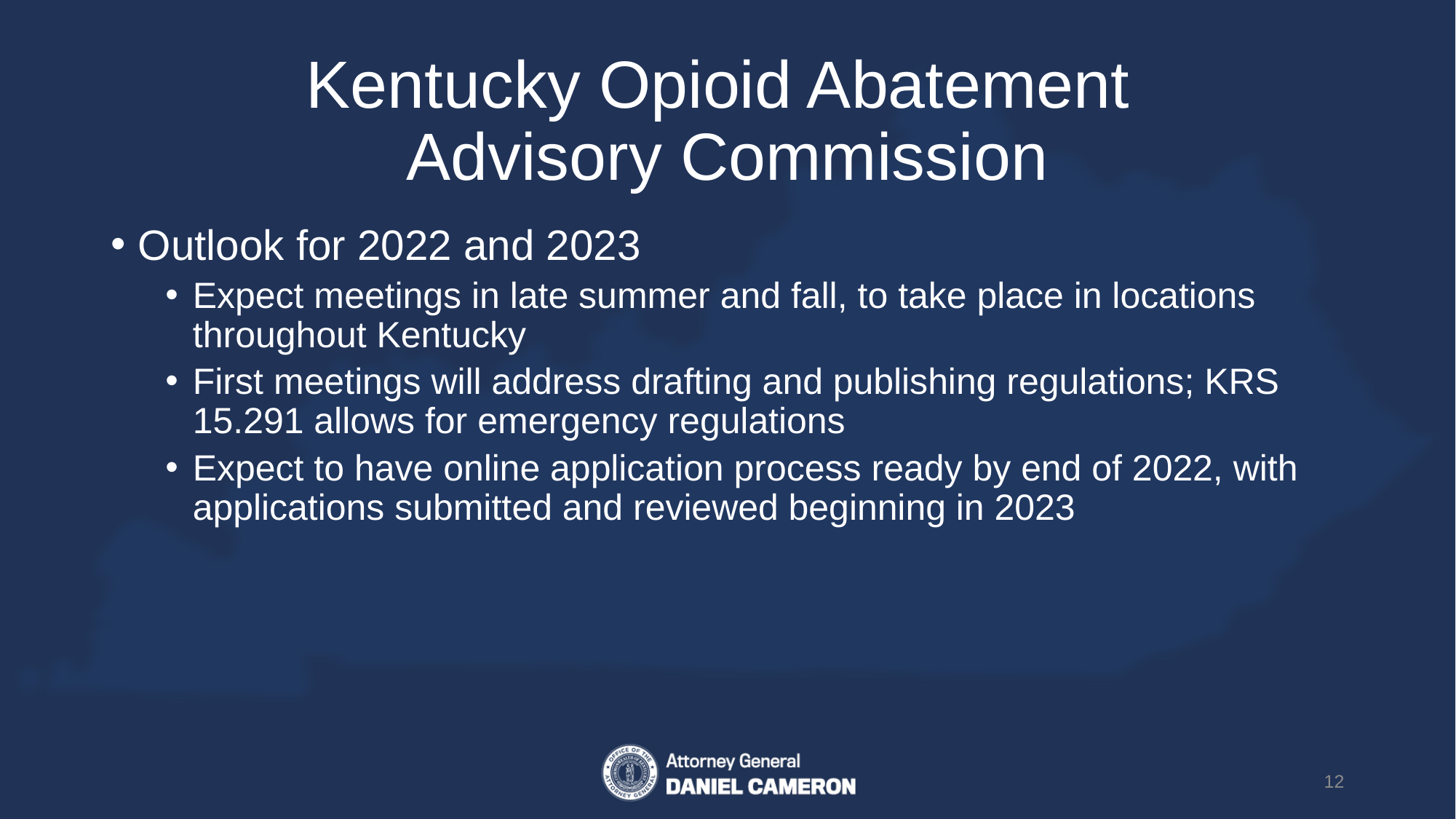

# Kentucky Opioid Abatement Advisory Commission
Outlook for 2022 and 2023
Expect meetings in late summer and fall, to take place in locations throughout Kentucky
First meetings will address drafting and publishing regulations; KRS 15.291 allows for emergency regulations
Expect to have online application process ready by end of 2022, with applications submitted and reviewed beginning in 2023
12